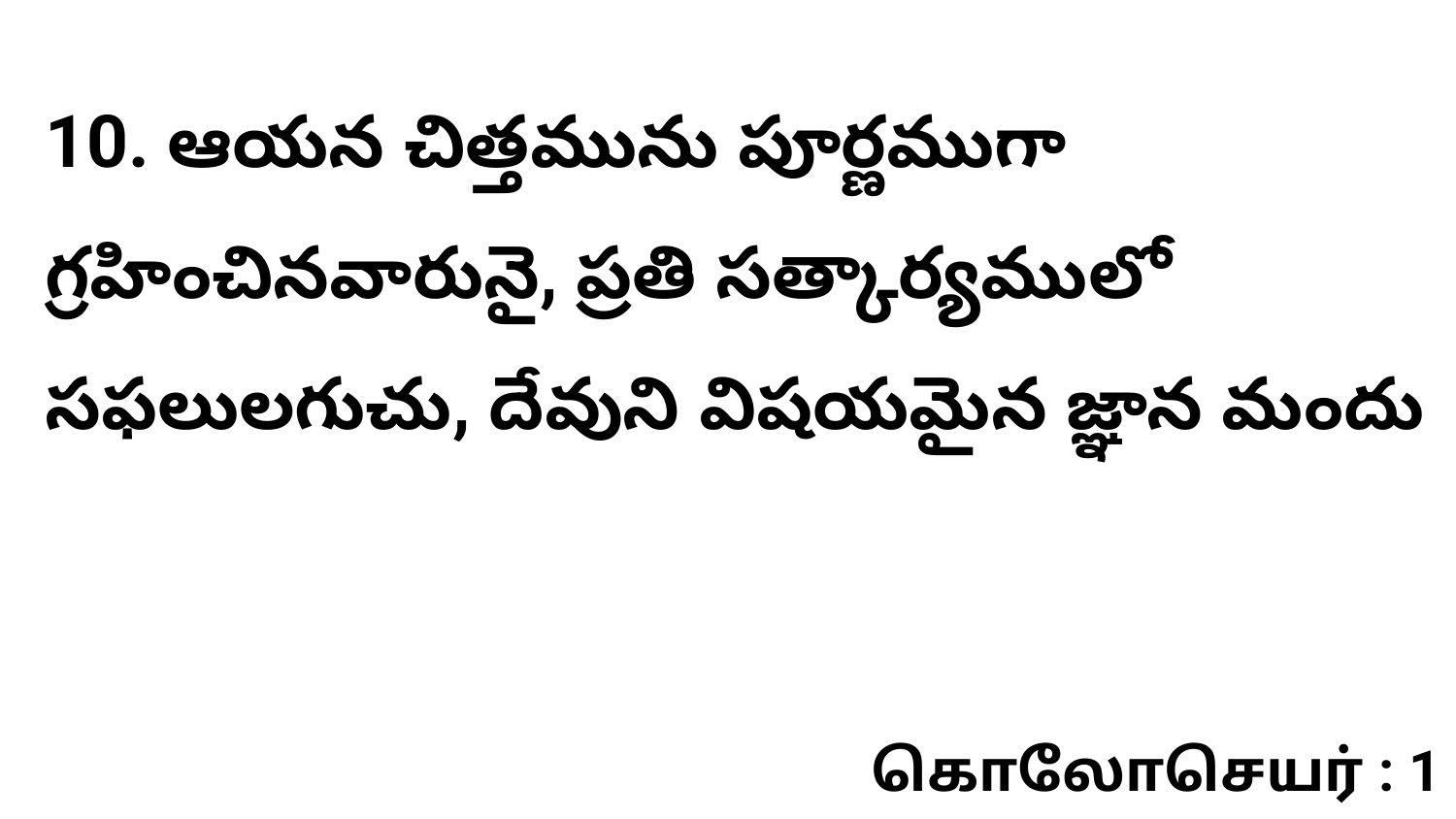

10. ఆయన చిత్తమును పూర్ణముగా గ్రహించినవారునై, ప్రతి సత్కార్యములో సఫలులగుచు, దేవుని విషయమైన జ్ఞాన మందు
கொலோசெயர் : 1